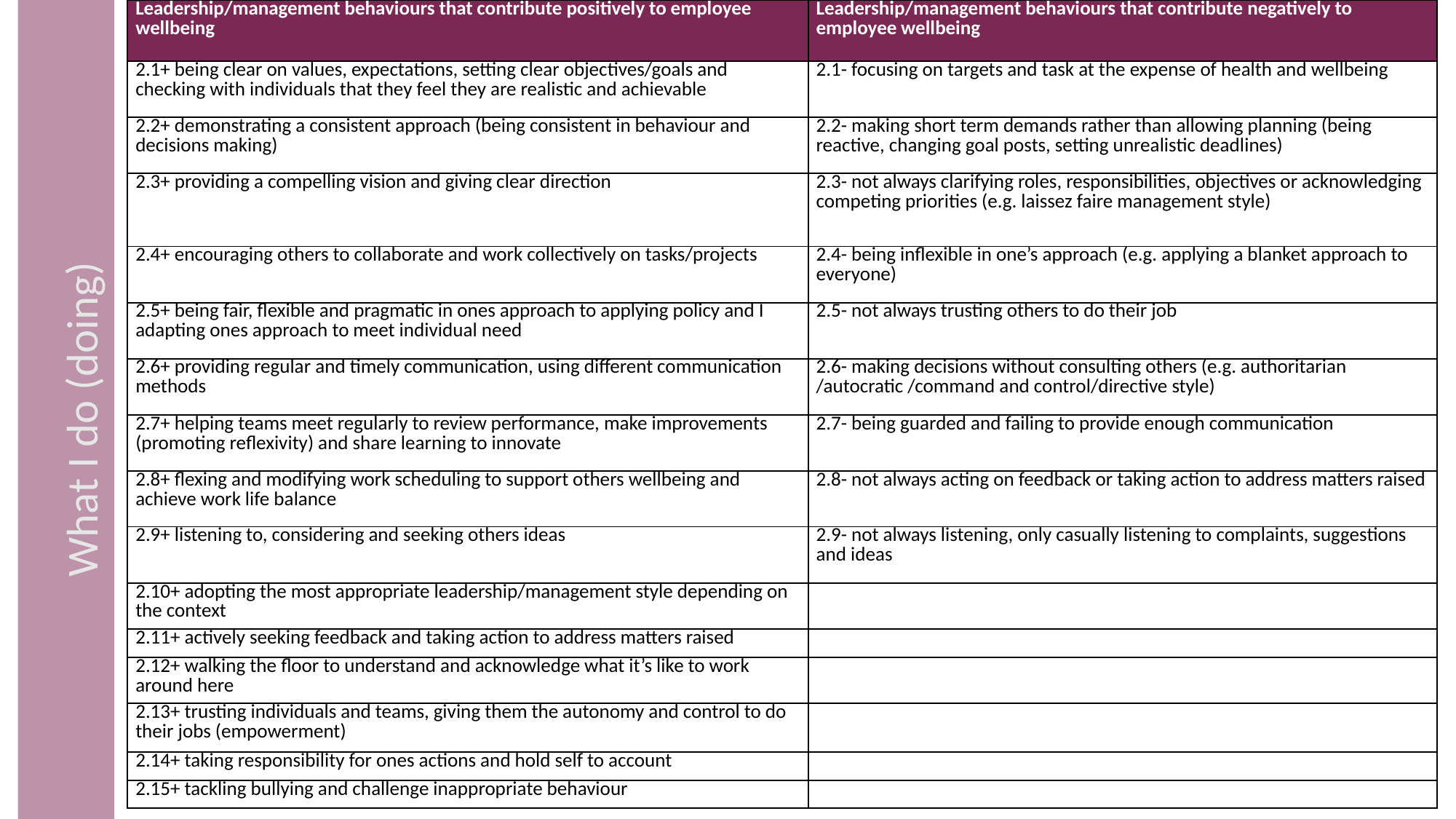

| Leadership/management behaviours that contribute positively to employee wellbeing | Leadership/management behaviours that contribute negatively to employee wellbeing |
| --- | --- |
| 2.1+ being clear on values, expectations, setting clear objectives/goals and checking with individuals that they feel they are realistic and achievable | 2.1- focusing on targets and task at the expense of health and wellbeing |
| 2.2+ demonstrating a consistent approach (being consistent in behaviour and decisions making) | 2.2- making short term demands rather than allowing planning (being reactive, changing goal posts, setting unrealistic deadlines) |
| 2.3+ providing a compelling vision and giving clear direction | 2.3- not always clarifying roles, responsibilities, objectives or acknowledging competing priorities (e.g. laissez faire management style) |
| 2.4+ encouraging others to collaborate and work collectively on tasks/projects | 2.4- being inflexible in one’s approach (e.g. applying a blanket approach to everyone) |
| 2.5+ being fair, flexible and pragmatic in ones approach to applying policy and I adapting ones approach to meet individual need | 2.5- not always trusting others to do their job |
| 2.6+ providing regular and timely communication, using different communication methods | 2.6- making decisions without consulting others (e.g. authoritarian /autocratic /command and control/directive style) |
| 2.7+ helping teams meet regularly to review performance, make improvements (promoting reflexivity) and share learning to innovate | 2.7- being guarded and failing to provide enough communication |
| 2.8+ flexing and modifying work scheduling to support others wellbeing and achieve work life balance | 2.8- not always acting on feedback or taking action to address matters raised |
| 2.9+ listening to, considering and seeking others ideas | 2.9- not always listening, only casually listening to complaints, suggestions and ideas |
| 2.10+ adopting the most appropriate leadership/management style depending on the context |  |
| 2.11+ actively seeking feedback and taking action to address matters raised |  |
| 2.12+ walking the floor to understand and acknowledge what it’s like to work around here |  |
| 2.13+ trusting individuals and teams, giving them the autonomy and control to do their jobs (empowerment) |  |
| 2.14+ taking responsibility for ones actions and hold self to account |  |
| 2.15+ tackling bullying and challenge inappropriate behaviour |  |

What I do (doing)